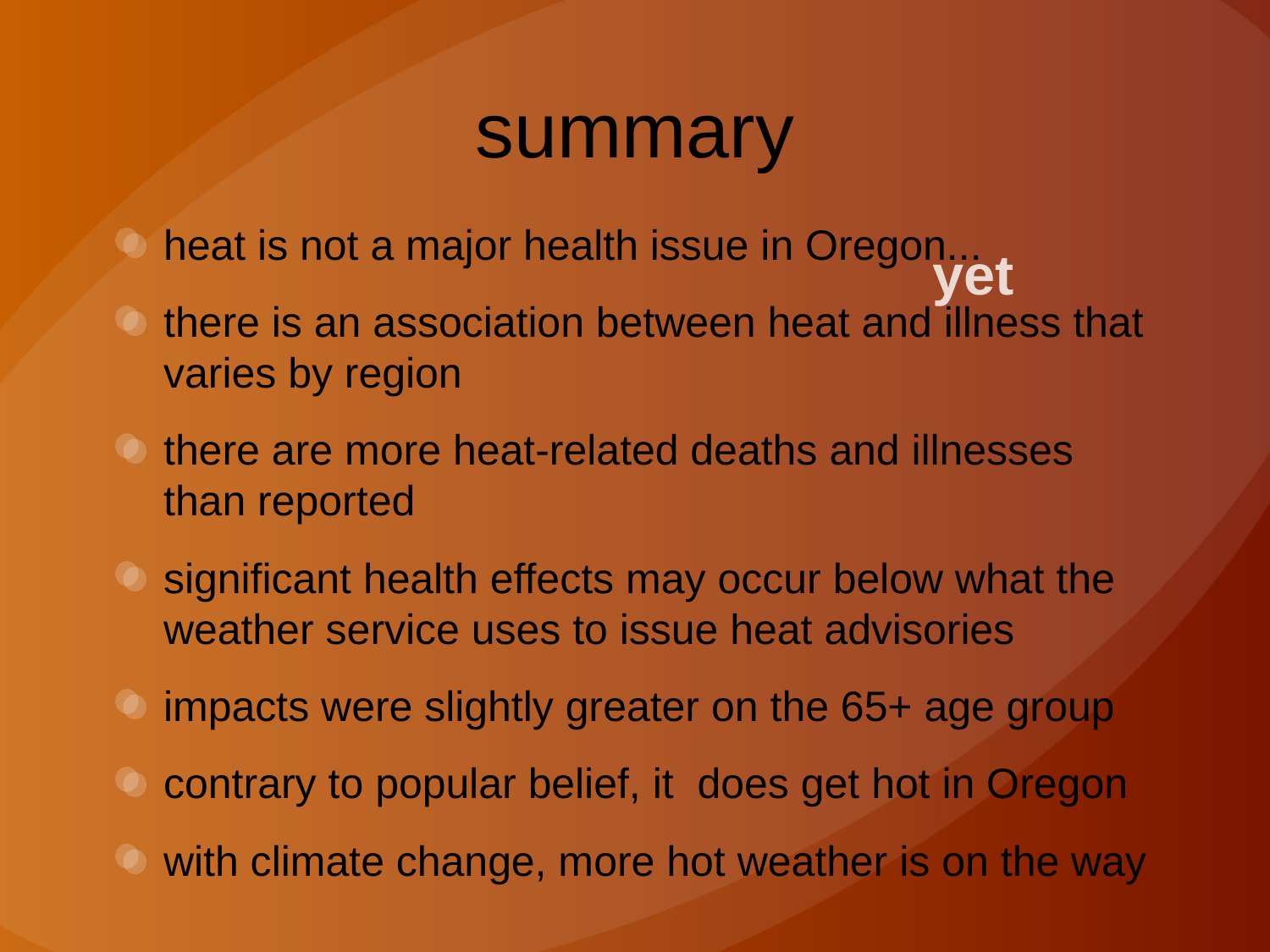

# summary
heat is not a major health issue in Oregon...
there is an association between heat and illness that varies by region
there are more heat-related deaths and illnesses than reported
significant health effects may occur below what the weather service uses to issue heat advisories
impacts were slightly greater on the 65+ age group
contrary to popular belief, it  does get hot in Oregon
with climate change, more hot weather is on the way
yet